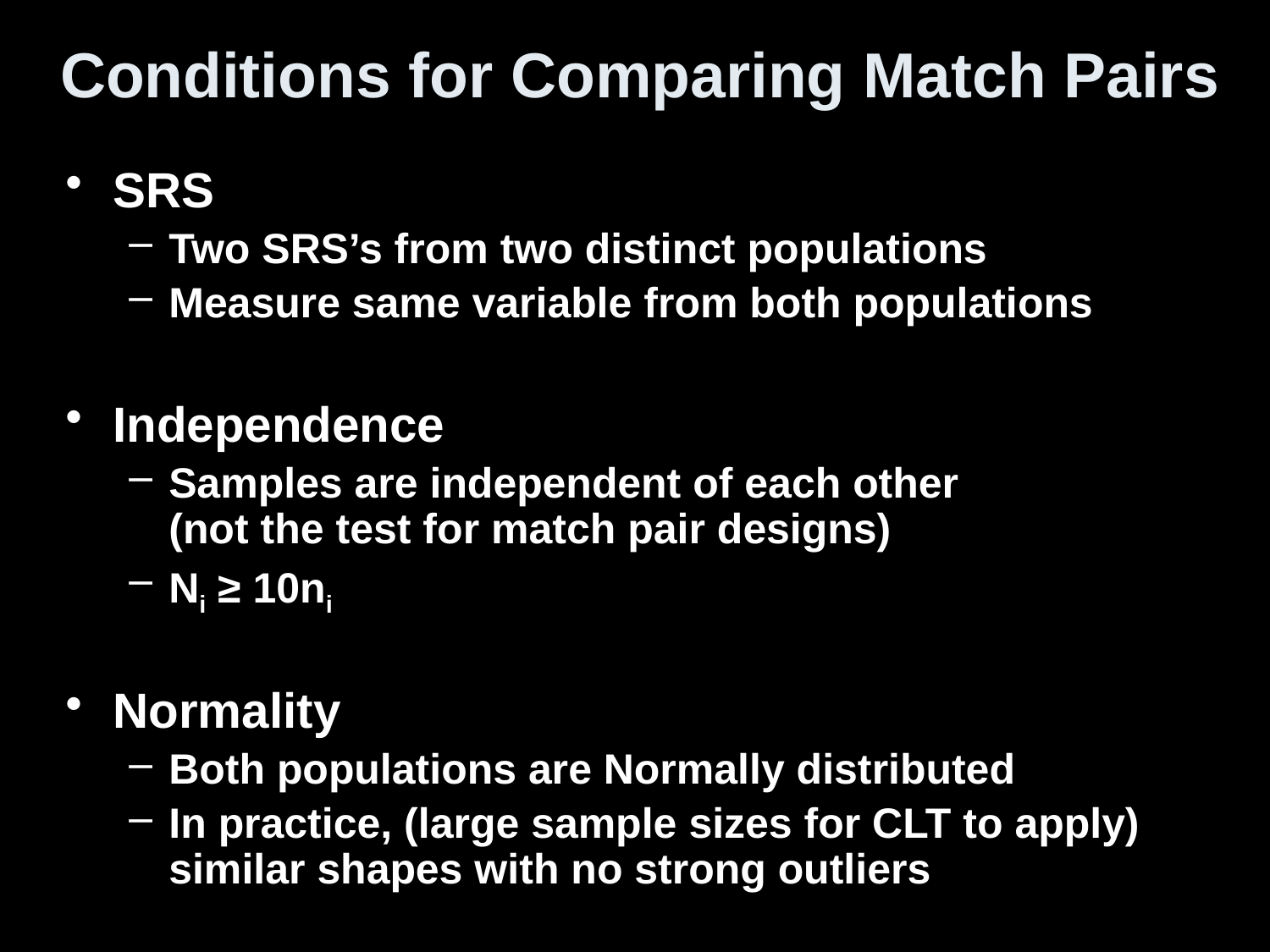

# Conditions for Comparing Match Pairs
SRS
Two SRS’s from two distinct populations
Measure same variable from both populations

Independence
Samples are independent of each other
(not the test for match pair designs)
Ni ≥ 10ni

Normality
Both populations are Normally distributed
In practice, (large sample sizes for CLT to apply) similar shapes with no strong outliers